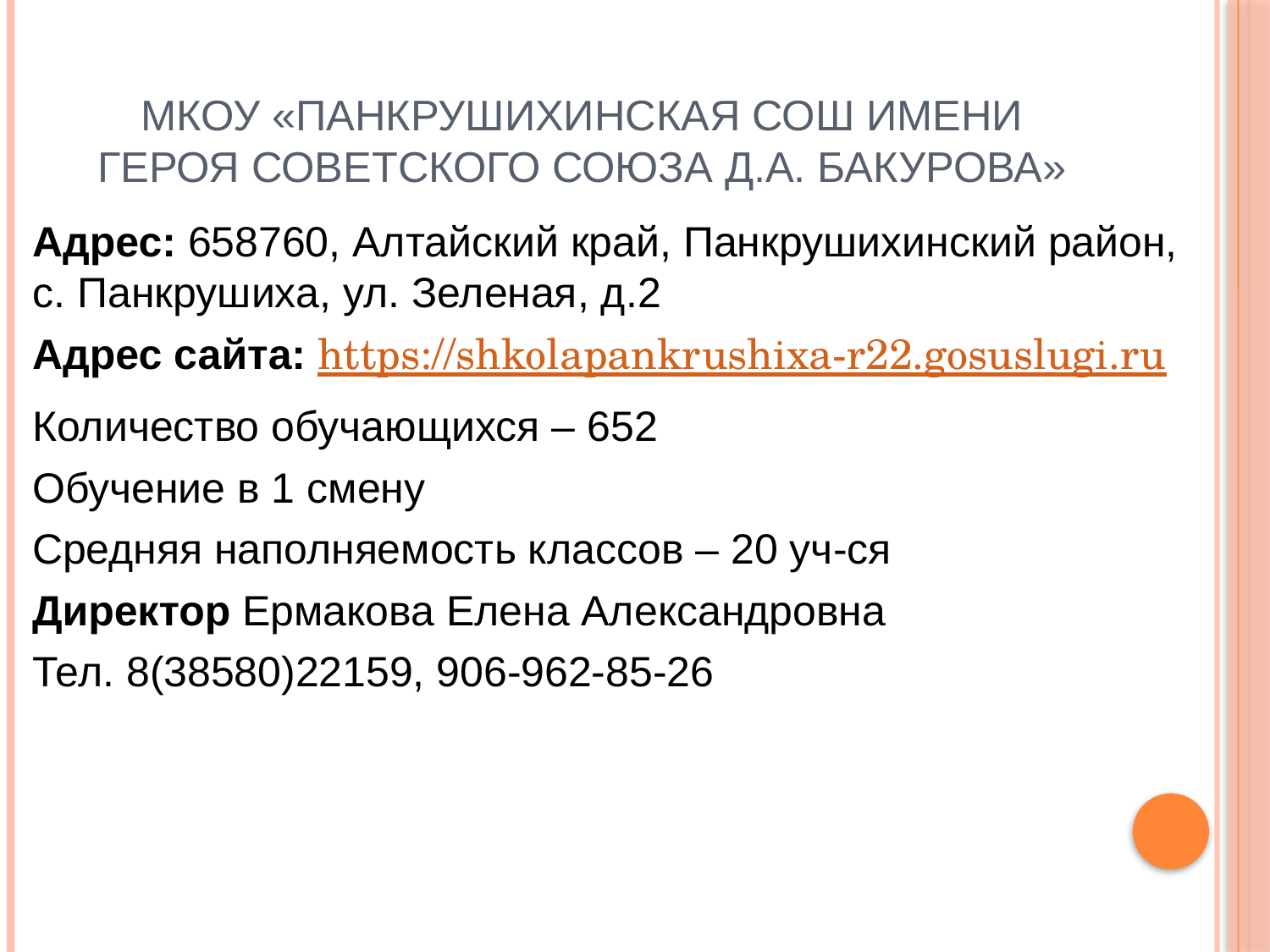

# МКОУ «Панкрушихинская сош имени Героя Советского Союза Д.А. Бакурова»
Адрес: 658760, Алтайский край, Панкрушихинский район, с. Панкрушиха, ул. Зеленая, д.2
Адрес сайта: https://shkolapankrushixa-r22.gosuslugi.ru
Количество обучающихся – 652
Обучение в 1 смену
Средняя наполняемость классов – 20 уч-ся
Директор Ермакова Елена Александровна
Тел. 8(38580)22159, 906-962-85-26